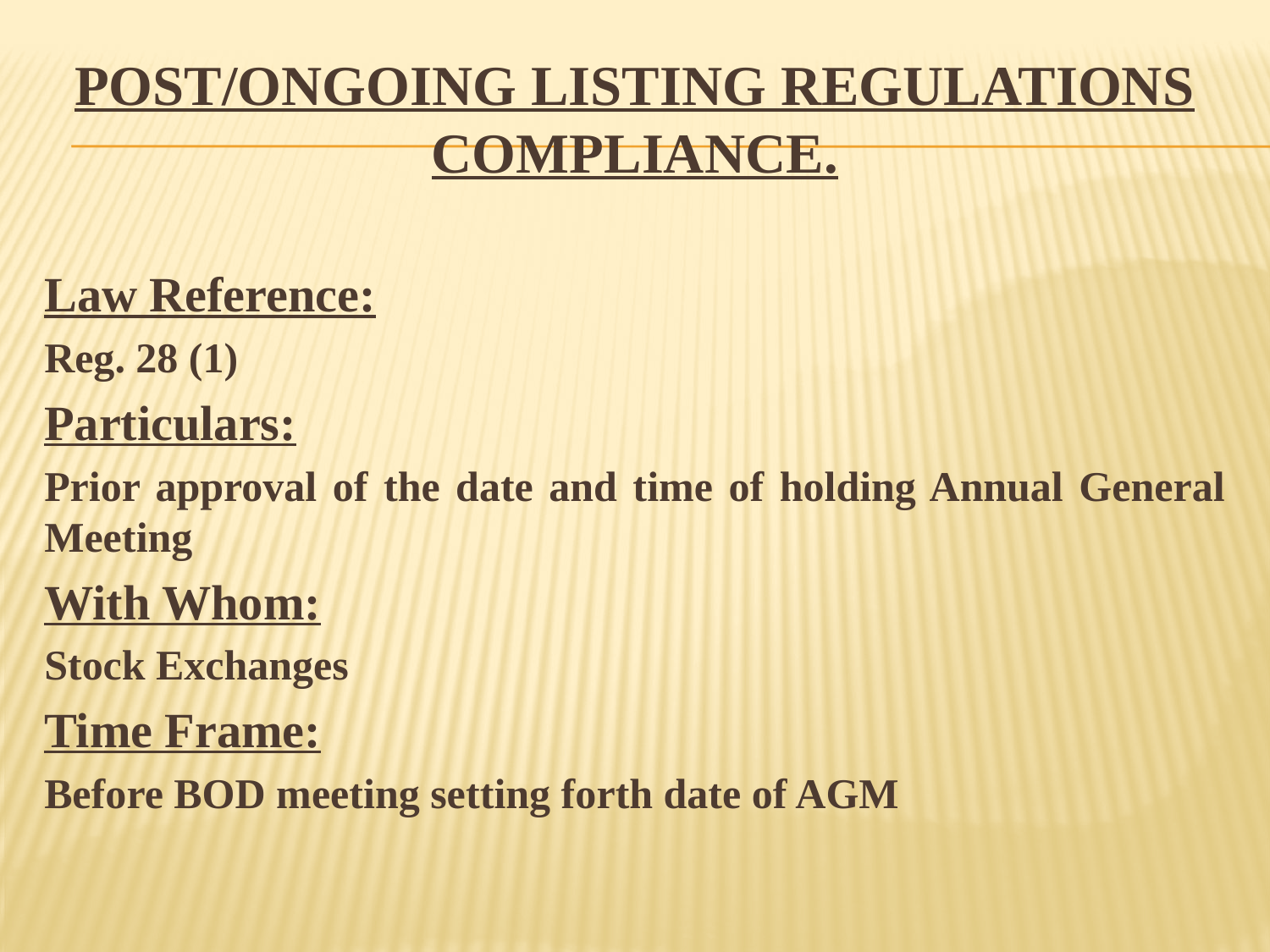

POST/ONGOING LISTING REGULATIONS COMPLIANCE.

Law Reference:
Reg. 28 (1)
Particulars:
Prior approval of the date and time of holding Annual General Meeting
With Whom:
Stock Exchanges
Time Frame:
Before BOD meeting setting forth date of AGM